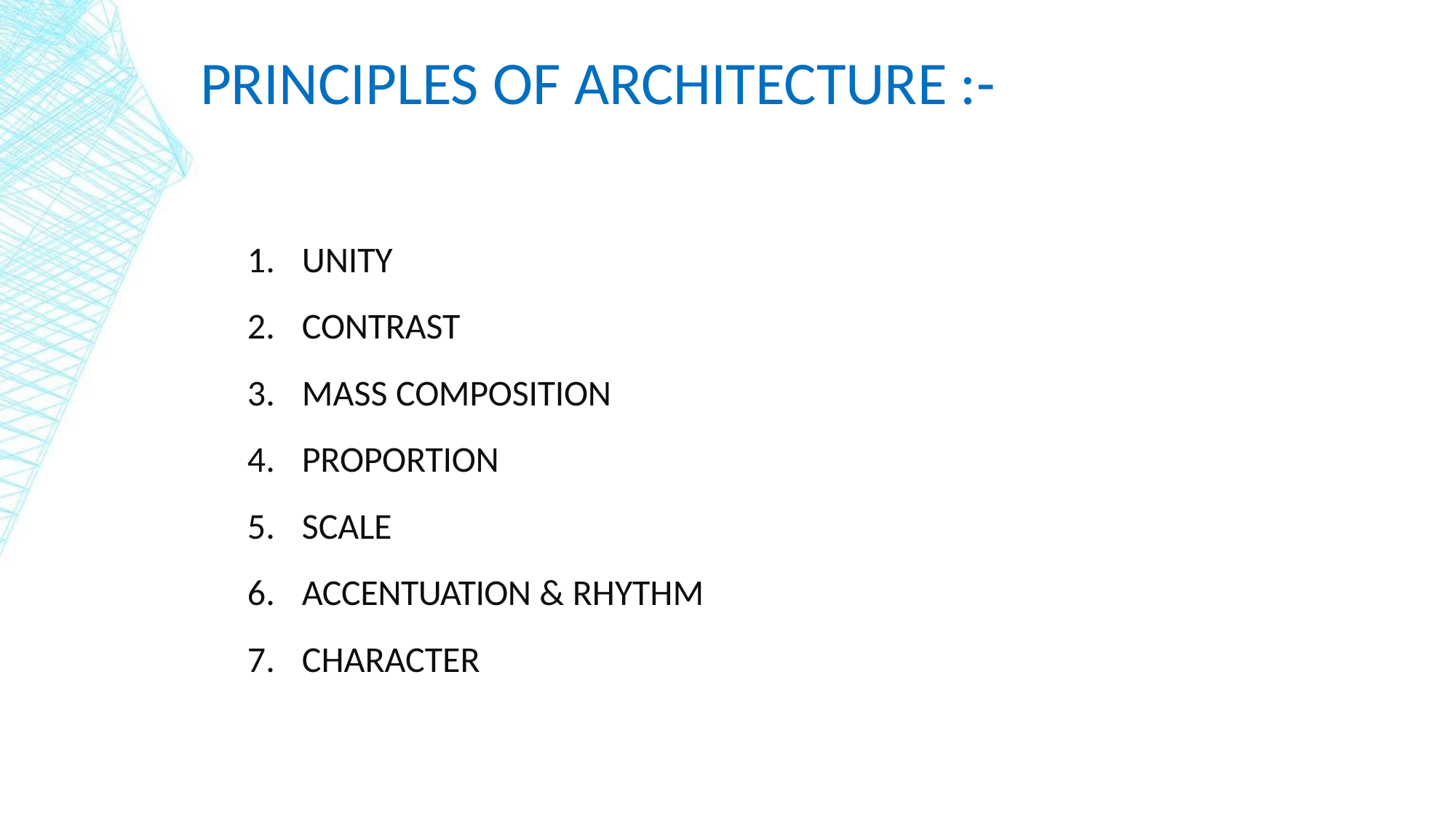

# PRINCIPLES OF ARCHITECTURE :-
UNITY
CONTRAST
MASS COMPOSITION
PROPORTION
SCALE
ACCENTUATION & RHYTHM
CHARACTER